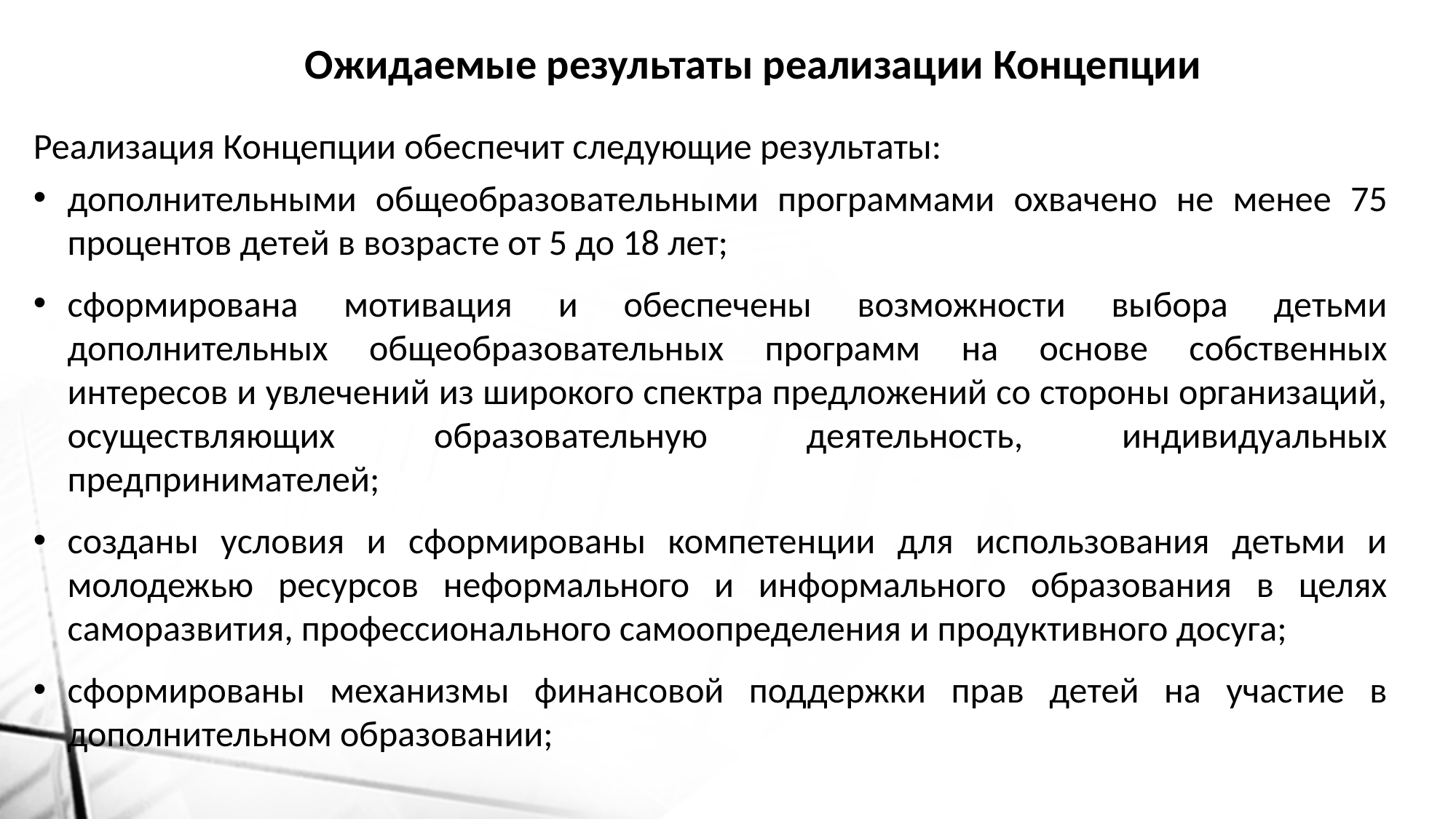

Ожидаемые результаты реализации Концепции
Реализация Концепции обеспечит следующие результаты:
дополнительными общеобразовательными программами охвачено не менее 75 процентов детей в возрасте от 5 до 18 лет;
сформирована мотивация и обеспечены возможности выбора детьми дополнительных общеобразовательных программ на основе собственных интересов и увлечений из широкого спектра предложений со стороны организаций, осуществляющих образовательную деятельность, индивидуальных предпринимателей;
созданы условия и сформированы компетенции для использования детьми и молодежью ресурсов неформального и информального образования в целях саморазвития, профессионального самоопределения и продуктивного досуга;
сформированы механизмы финансовой поддержки прав детей на участие в дополнительном образовании;